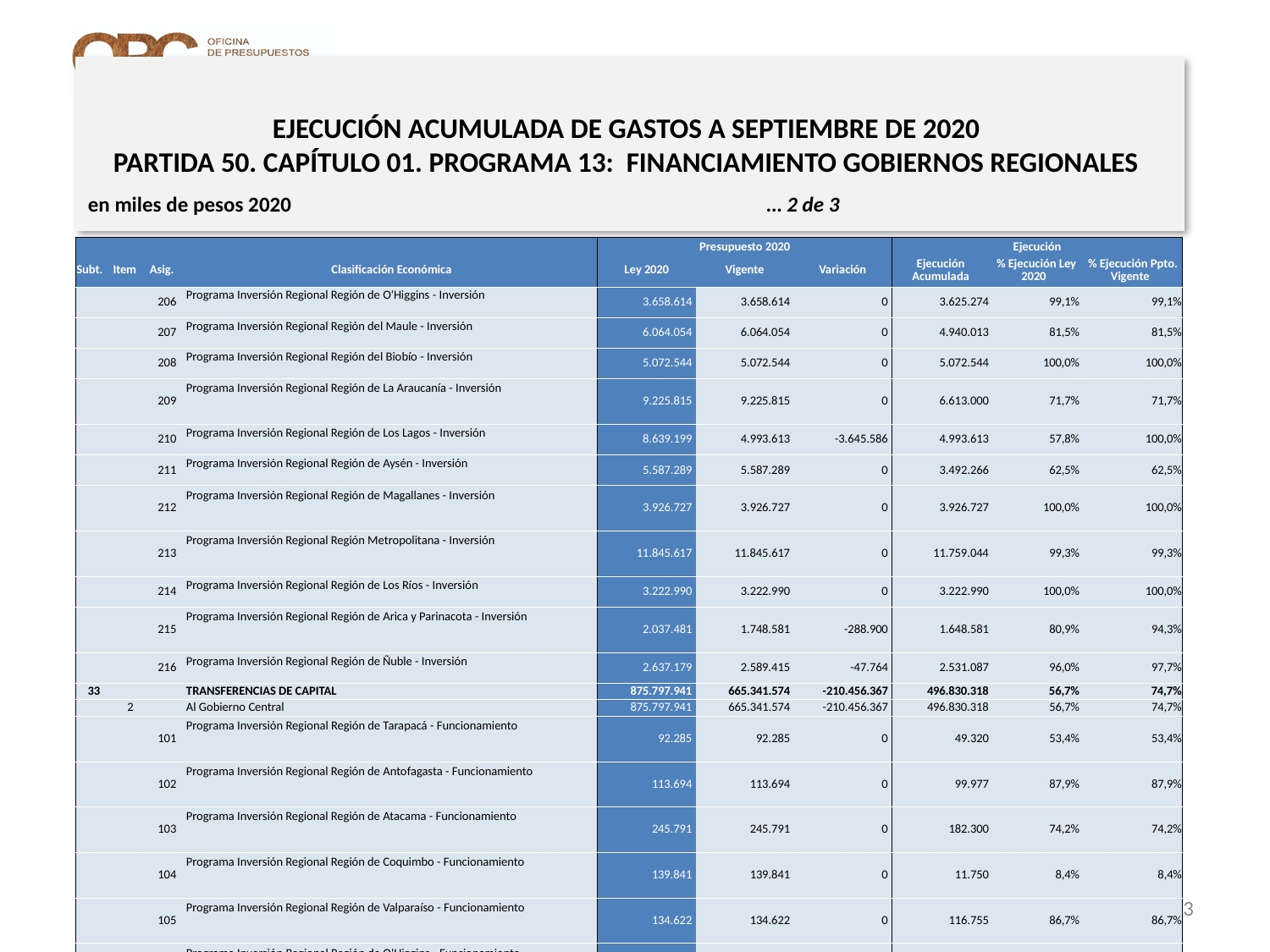

# EJECUCIÓN ACUMULADA DE GASTOS A SEPTIEMBRE DE 2020 PARTIDA 50. CAPÍTULO 01. PROGRAMA 13:  FINANCIAMIENTO GOBIERNOS REGIONALES
en miles de pesos 2020                                                                                                  … 2 de 3
|  |  |  |  | Presupuesto 2020 |  |  | Ejecución |  |  |
| --- | --- | --- | --- | --- | --- | --- | --- | --- | --- |
| Subt. | Item | Asig. | Clasificación Económica | Ley 2020 | Vigente | Variación | Ejecución Acumulada | % Ejecución Ley 2020 | % Ejecución Ppto. Vigente |
|  |  | 206 | Programa Inversión Regional Región de O'Higgins - Inversión | 3.658.614 | 3.658.614 | 0 | 3.625.274 | 99,1% | 99,1% |
|  |  | 207 | Programa Inversión Regional Región del Maule - Inversión | 6.064.054 | 6.064.054 | 0 | 4.940.013 | 81,5% | 81,5% |
|  |  | 208 | Programa Inversión Regional Región del Biobío - Inversión | 5.072.544 | 5.072.544 | 0 | 5.072.544 | 100,0% | 100,0% |
|  |  | 209 | Programa Inversión Regional Región de La Araucanía - Inversión | 9.225.815 | 9.225.815 | 0 | 6.613.000 | 71,7% | 71,7% |
|  |  | 210 | Programa Inversión Regional Región de Los Lagos - Inversión | 8.639.199 | 4.993.613 | -3.645.586 | 4.993.613 | 57,8% | 100,0% |
|  |  | 211 | Programa Inversión Regional Región de Aysén - Inversión | 5.587.289 | 5.587.289 | 0 | 3.492.266 | 62,5% | 62,5% |
|  |  | 212 | Programa Inversión Regional Región de Magallanes - Inversión | 3.926.727 | 3.926.727 | 0 | 3.926.727 | 100,0% | 100,0% |
|  |  | 213 | Programa Inversión Regional Región Metropolitana - Inversión | 11.845.617 | 11.845.617 | 0 | 11.759.044 | 99,3% | 99,3% |
|  |  | 214 | Programa Inversión Regional Región de Los Ríos - Inversión | 3.222.990 | 3.222.990 | 0 | 3.222.990 | 100,0% | 100,0% |
|  |  | 215 | Programa Inversión Regional Región de Arica y Parinacota - Inversión | 2.037.481 | 1.748.581 | -288.900 | 1.648.581 | 80,9% | 94,3% |
|  |  | 216 | Programa Inversión Regional Región de Ñuble - Inversión | 2.637.179 | 2.589.415 | -47.764 | 2.531.087 | 96,0% | 97,7% |
| 33 |  |  | TRANSFERENCIAS DE CAPITAL | 875.797.941 | 665.341.574 | -210.456.367 | 496.830.318 | 56,7% | 74,7% |
|  | 2 |  | Al Gobierno Central | 875.797.941 | 665.341.574 | -210.456.367 | 496.830.318 | 56,7% | 74,7% |
|  |  | 101 | Programa Inversión Regional Región de Tarapacá - Funcionamiento | 92.285 | 92.285 | 0 | 49.320 | 53,4% | 53,4% |
|  |  | 102 | Programa Inversión Regional Región de Antofagasta - Funcionamiento | 113.694 | 113.694 | 0 | 99.977 | 87,9% | 87,9% |
|  |  | 103 | Programa Inversión Regional Región de Atacama - Funcionamiento | 245.791 | 245.791 | 0 | 182.300 | 74,2% | 74,2% |
|  |  | 104 | Programa Inversión Regional Región de Coquimbo - Funcionamiento | 139.841 | 139.841 | 0 | 11.750 | 8,4% | 8,4% |
|  |  | 105 | Programa Inversión Regional Región de Valparaíso - Funcionamiento | 134.622 | 134.622 | 0 | 116.755 | 86,7% | 86,7% |
|  |  | 106 | Programa Inversión Regional Región de O'Higgins - Funcionamiento | 143.502 | 143.502 | 0 | 61.534 | 42,9% | 42,9% |
|  |  | 107 | Programa Inversión Regional Región del Maule - Funcionamiento | 10.458 | 10.458 | 0 | 10.458 | 100,0% | 100,0% |
|  |  | 108 | Programa Inversión Regional Región del Biobío - Funcionamiento | 163.481 | 163.481 | 0 | 110.390 | 67,5% | 67,5% |
|  |  | 109 | Programa Inversión Regional Región de La Araucanía - Funcionamiento | 117.663 | 117.663 | 0 | 117.623 | 100,0% | 100,0% |
|  |  | 110 | Programa Inversión Regional Región de Los Lagos - Funcionamiento | 78.371 | 78.371 | 0 | 77.324 | 98,7% | 98,7% |
|  |  | 111 | Programa Inversión Regional Región de Aysén - Funcionamiento | 92.963 | 92.963 | 0 | 80.366 | 86,4% | 86,4% |
23